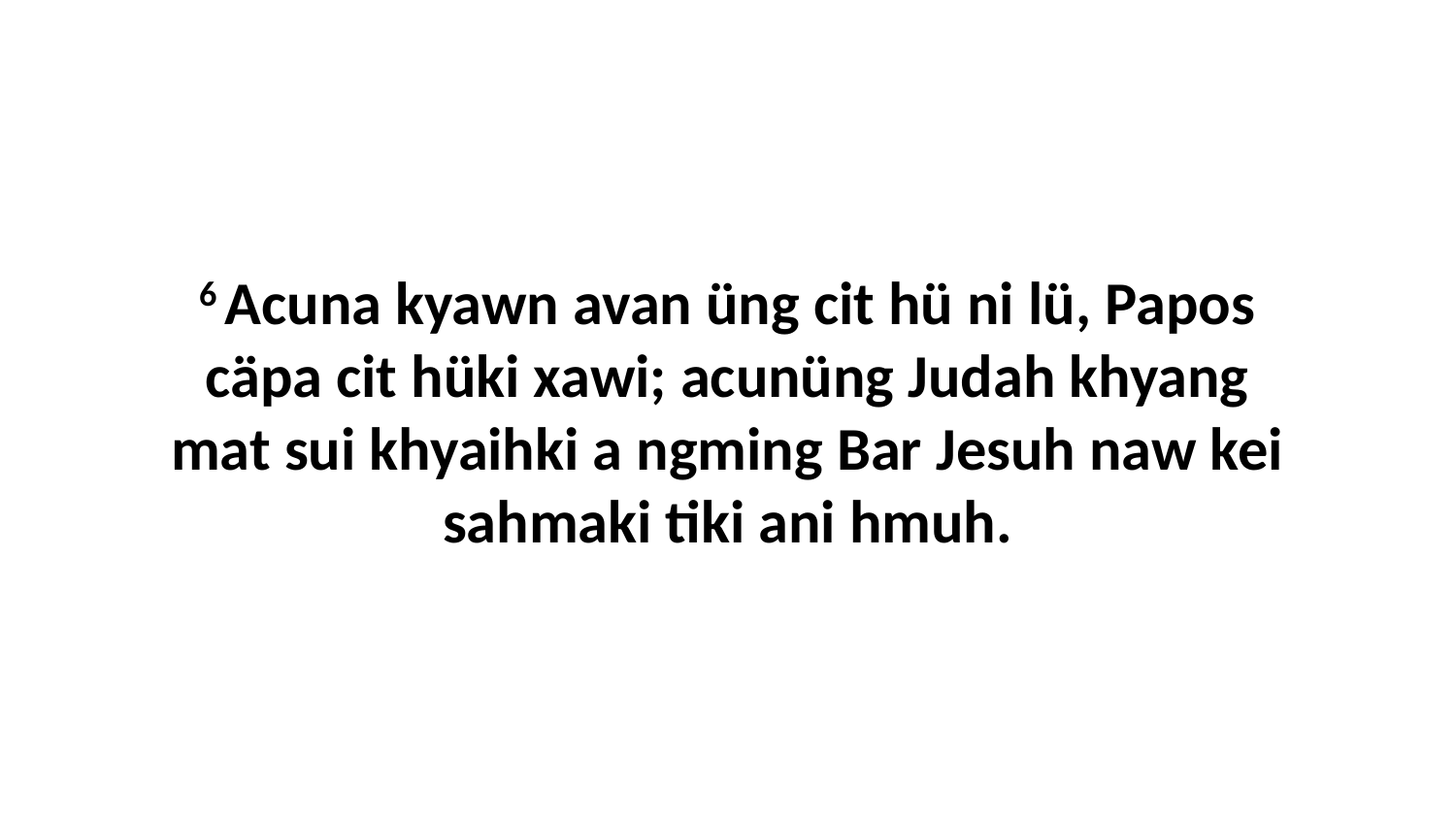

6 Acuna kyawn avan üng cit hü ni lü, Papos cäpa cit hüki xawi; acunüng Judah khyang mat sui khyaihki a ngming Bar Jesuh naw kei sahmaki tiki ani hmuh.